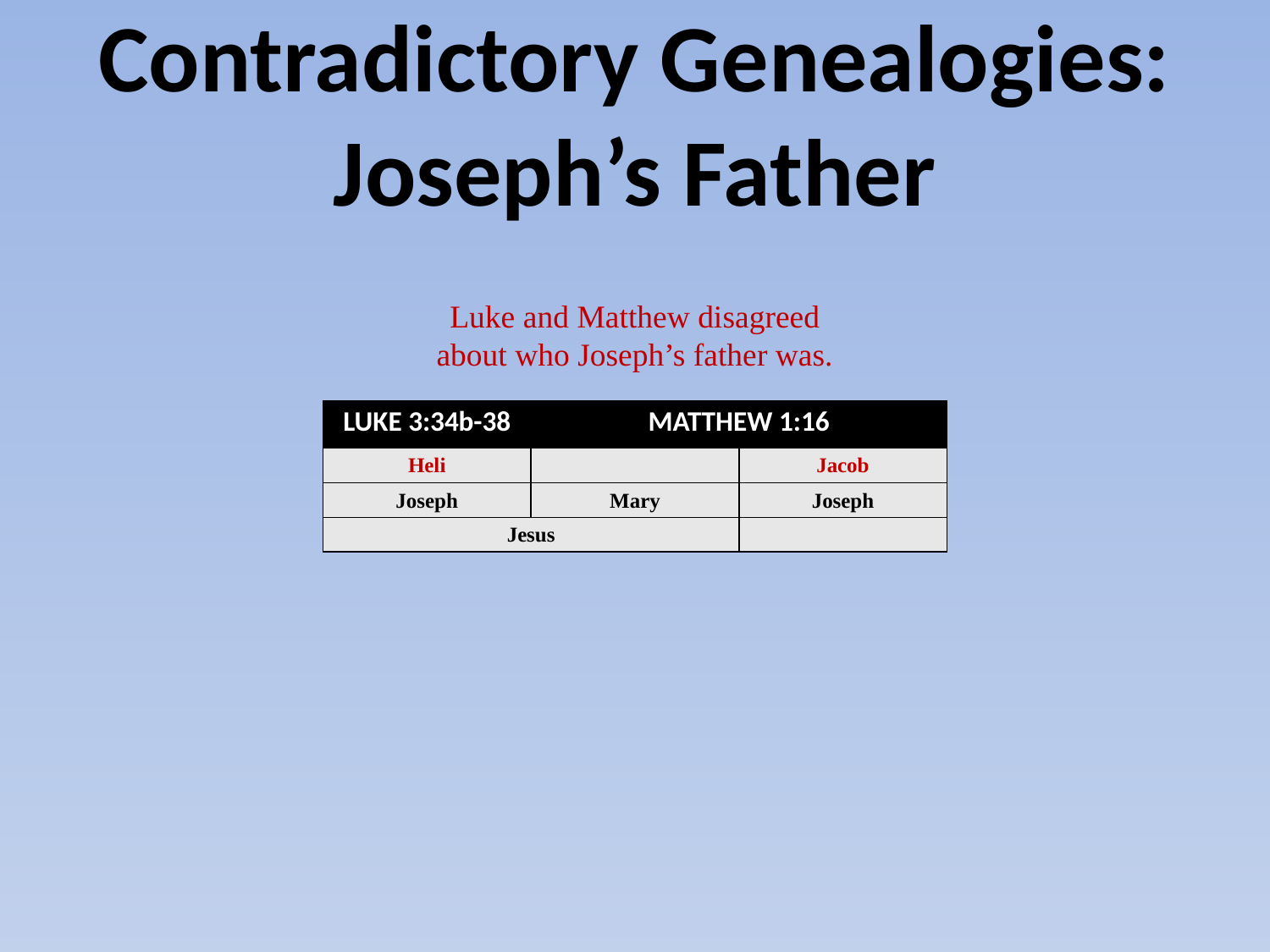

# Contradictory Genealogies: Joseph’s Father
Luke and Matthew disagreed about who Joseph’s father was.
| LUKE 3:34b-38 | MATTHEW 1:16 |  |
| --- | --- | --- |
| Heli |  | Jacob |
| Joseph | Mary | Joseph |
| Jesus |  |  |